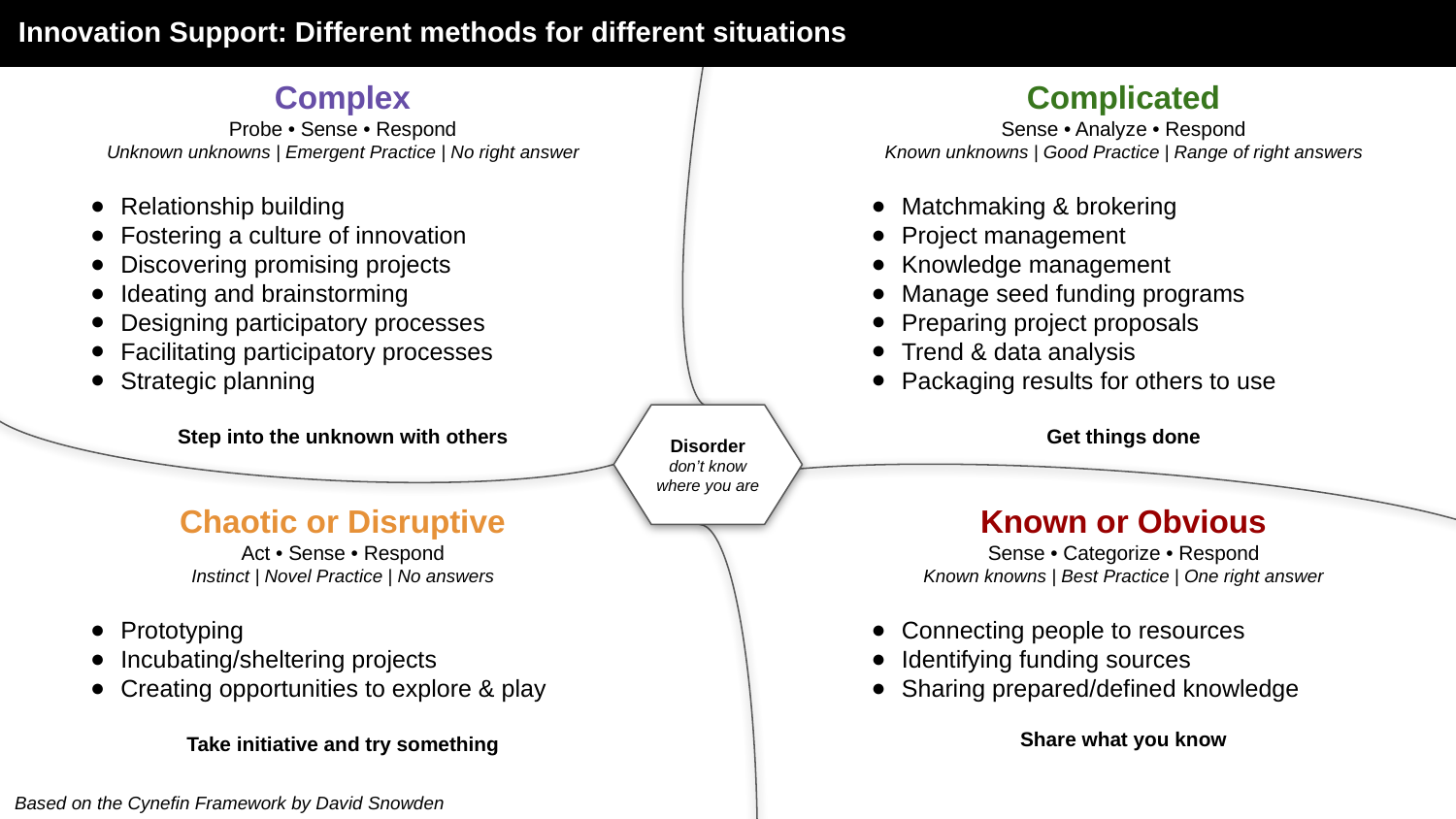

Innovation Support: Different methods for different situations
Complex
Probe • Sense • Respond
Unknown unknowns | Emergent Practice | No right answer

Relationship building
Fostering a culture of innovation
Discovering promising projects
Ideating and brainstorming
Designing participatory processes
Facilitating participatory processes
Strategic planning

Step into the unknown with others
Complicated
Sense • Analyze • Respond
Known unknowns | Good Practice | Range of right answers

Matchmaking & brokering
Project management
Knowledge management
Manage seed funding programs
Preparing project proposals
Trend & data analysis
Packaging results for others to use

Get things done

Disorder
don’t know where you are
Chaotic or Disruptive
Act • Sense • Respond
Instinct | Novel Practice | No answers

Prototyping
Incubating/sheltering projects
Creating opportunities to explore & play

Take initiative and try something
Known or Obvious
Sense • Categorize • Respond
Known knowns | Best Practice | One right answer

Connecting people to resources
Identifying funding sources
Sharing prepared/defined knowledge
Share what you know

Based on the Cynefin Framework by David Snowden